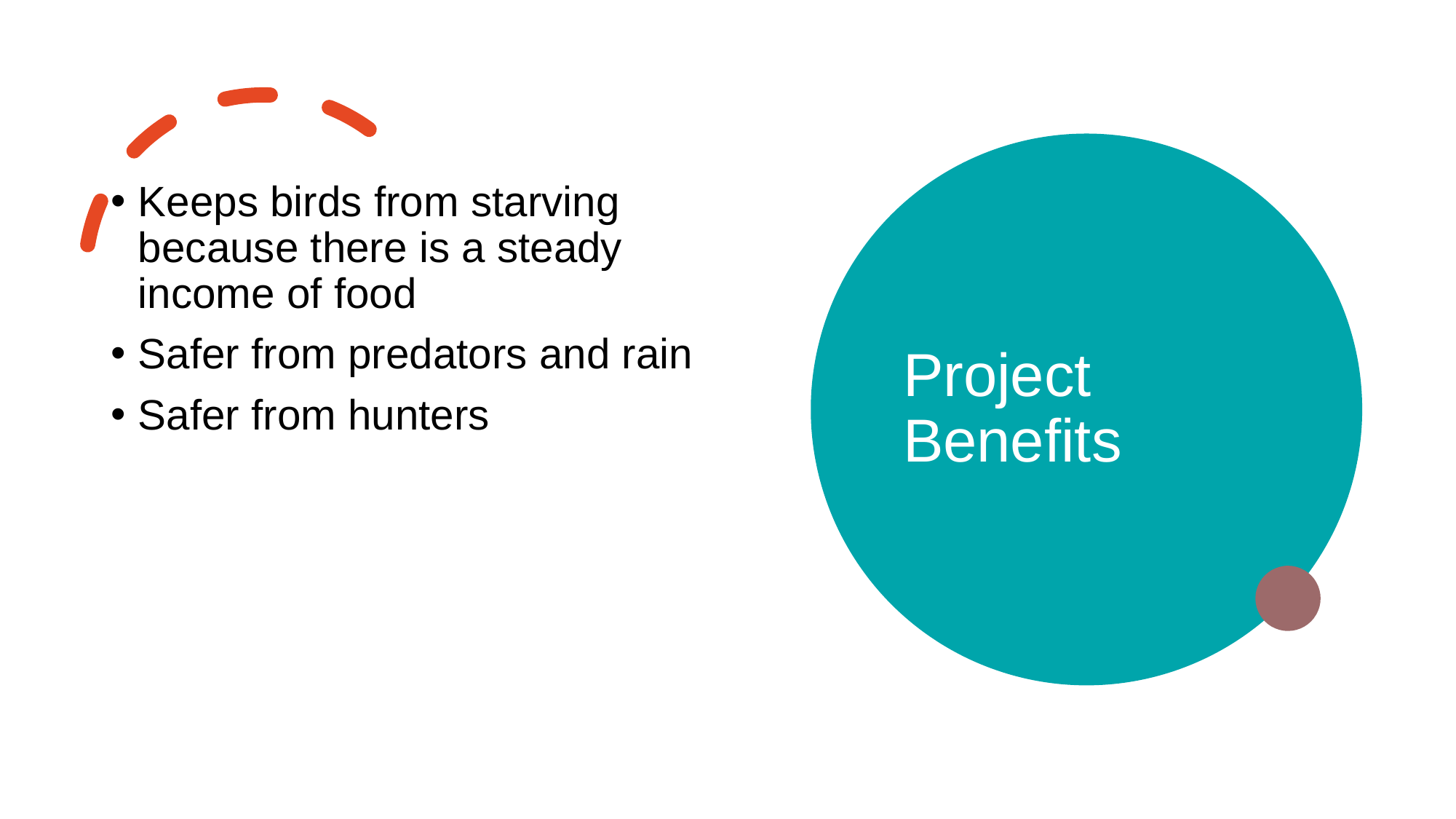

# Project Benefits
Keeps birds from starving because there is a steady income of food
Safer from predators and rain
Safer from hunters